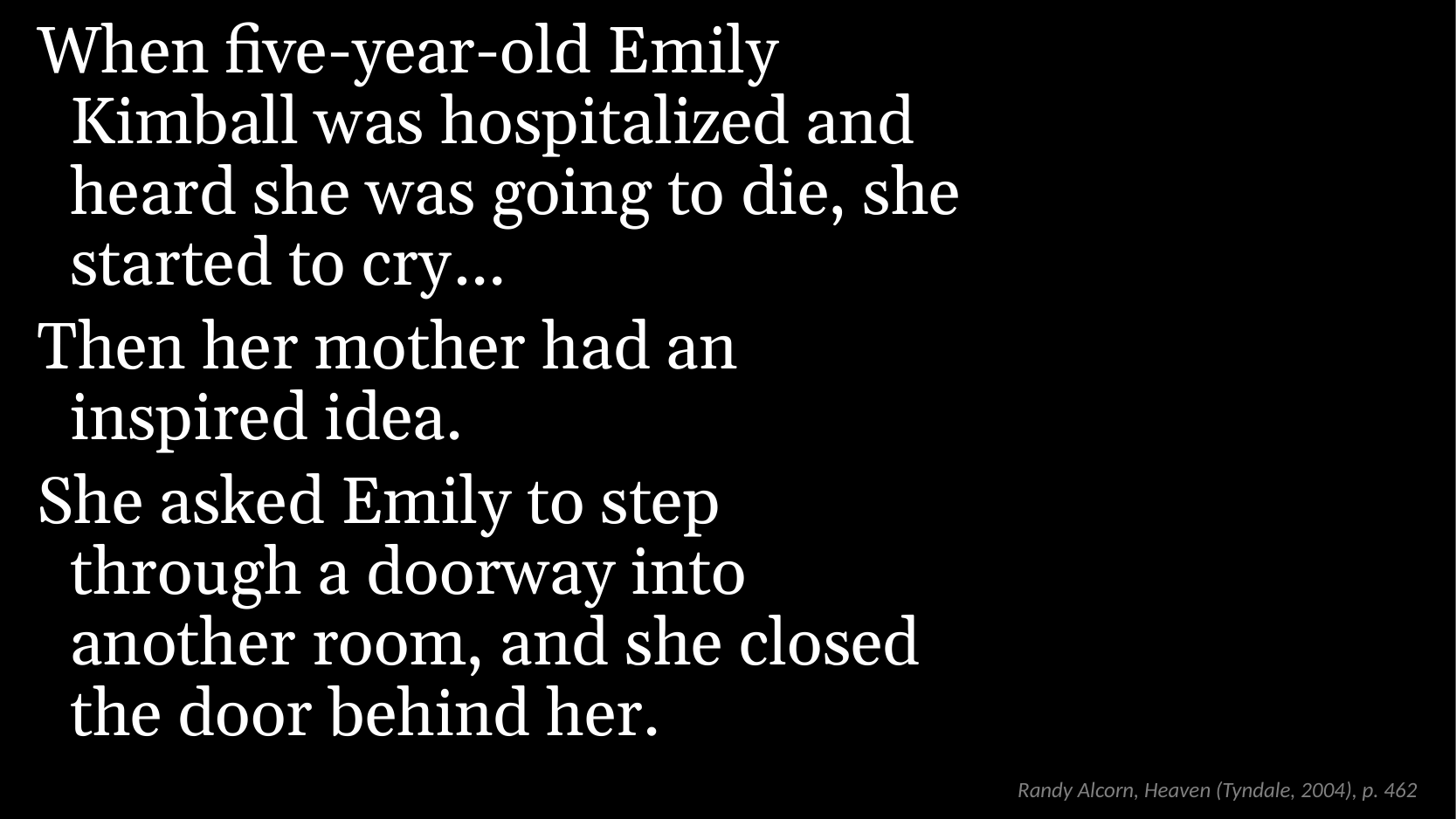

When five-year-old Emily Kimball was hospitalized and heard she was going to die, she started to cry…
Then her mother had an inspired idea.
She asked Emily to step through a doorway into another room, and she closed the door behind her.
# Randy Alcorn, Heaven (Tyndale, 2004), p. 462